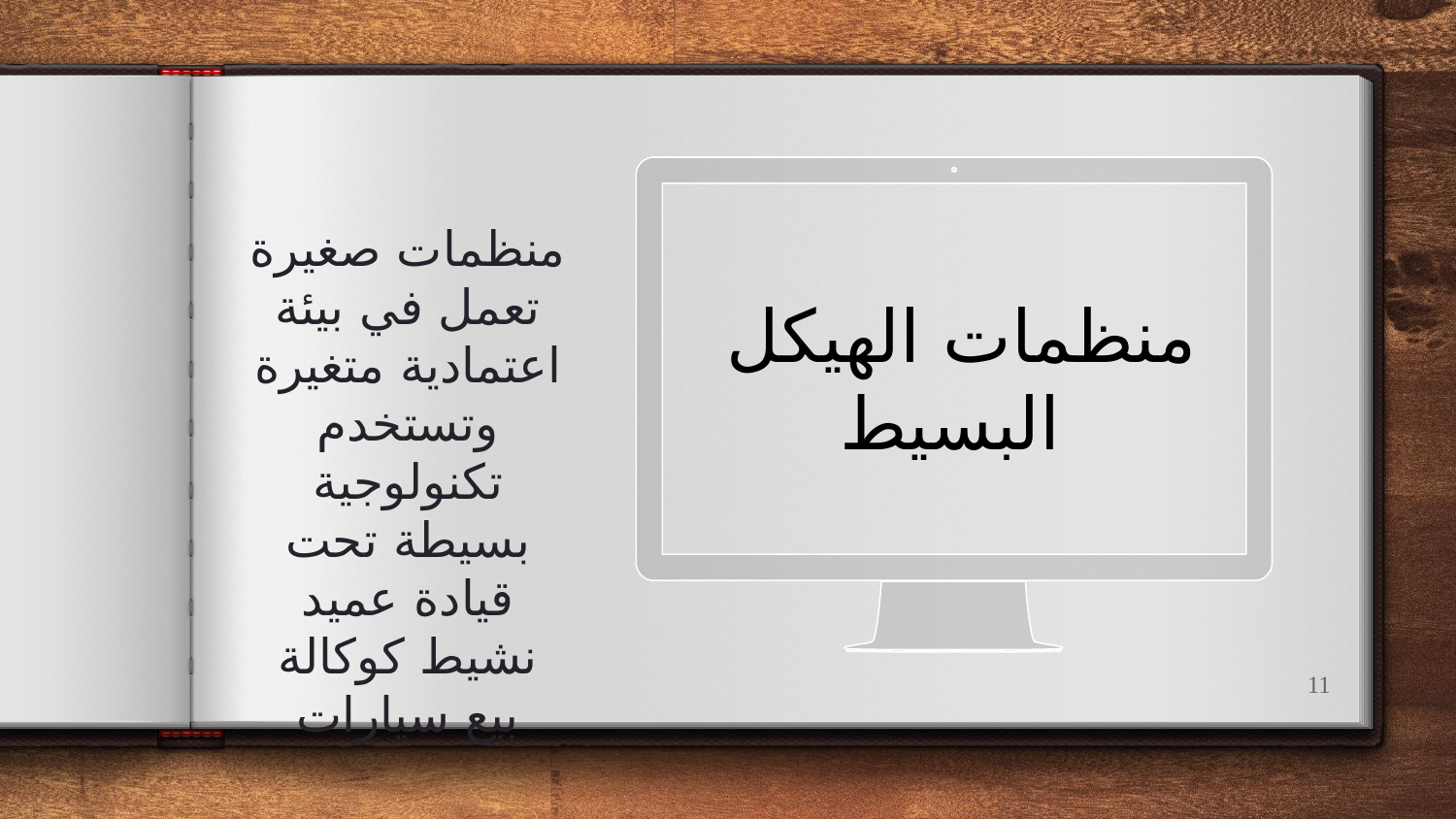

منظمات الهيكل البسيط
منظمات صغيرة تعمل في بيئة اعتمادية متغيرة وتستخدم تكنولوجية بسيطة تحت قيادة عميد نشيط كوكالة بيع سيارات
11